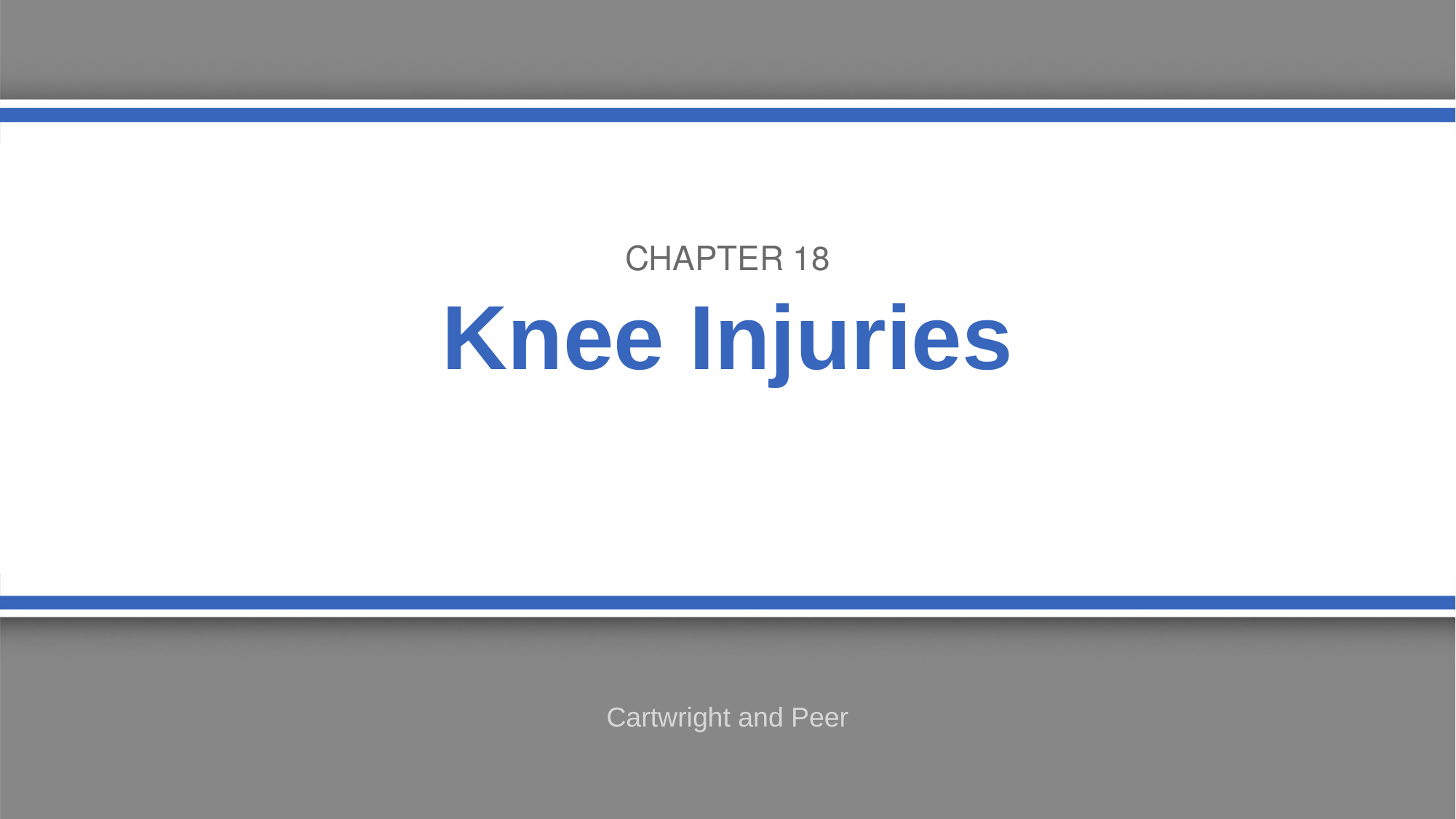

Chapter 18
# Knee Injuries
Cartwright and Peer